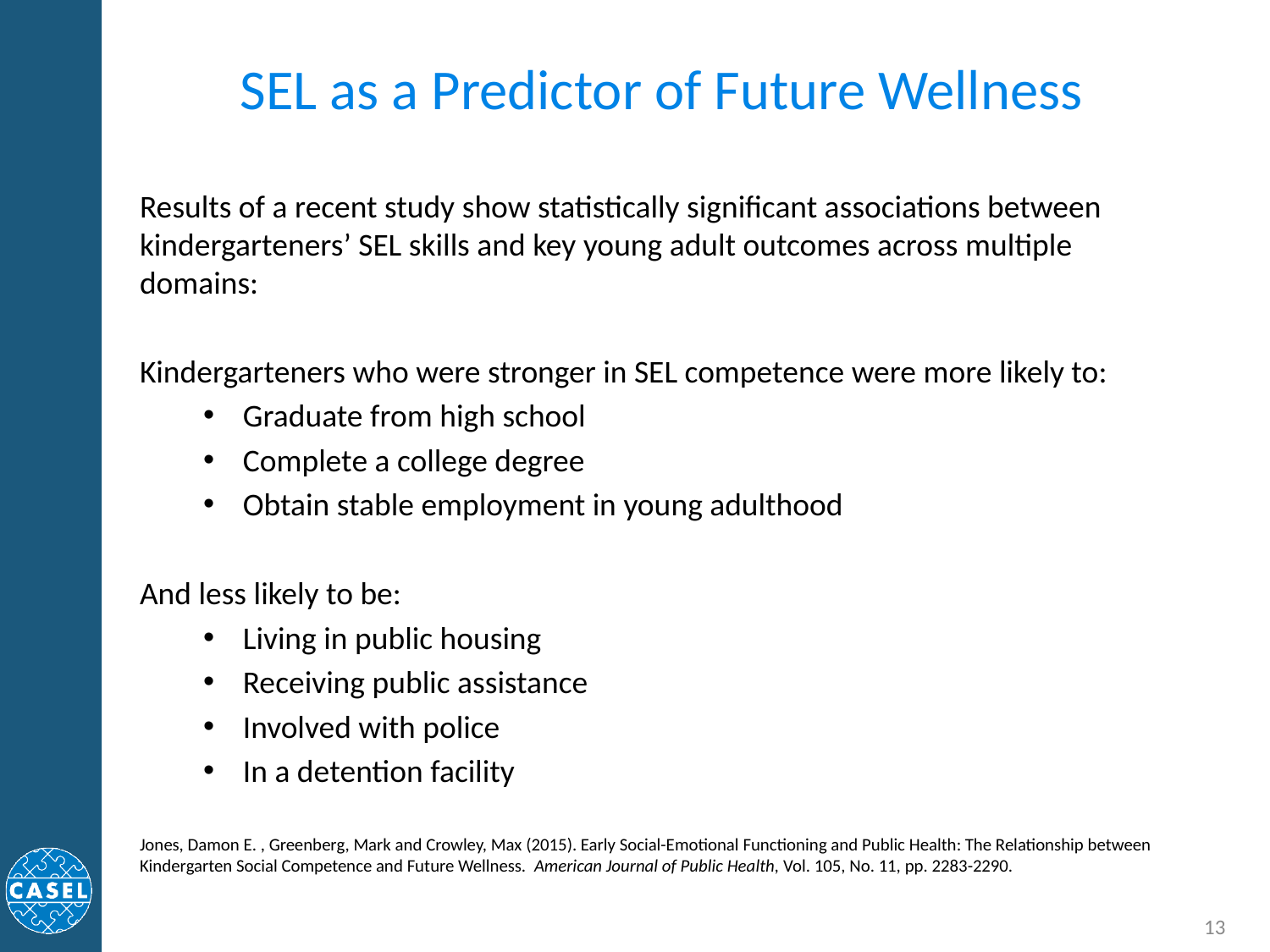

# SEL as a Predictor of Future Wellness
Results of a recent study show statistically significant associations between kindergarteners’ SEL skills and key young adult outcomes across multiple domains:

Kindergarteners who were stronger in SEL competence were more likely to:
Graduate from high school
Complete a college degree
Obtain stable employment in young adulthood

And less likely to be:
Living in public housing
Receiving public assistance
Involved with police
In a detention facility

Jones, Damon E. , Greenberg, Mark and Crowley, Max (2015). Early Social-Emotional Functioning and Public Health: The Relationship between Kindergarten Social Competence and Future Wellness.  American Journal of Public Health, Vol. 105, No. 11, pp. 2283-2290.

13